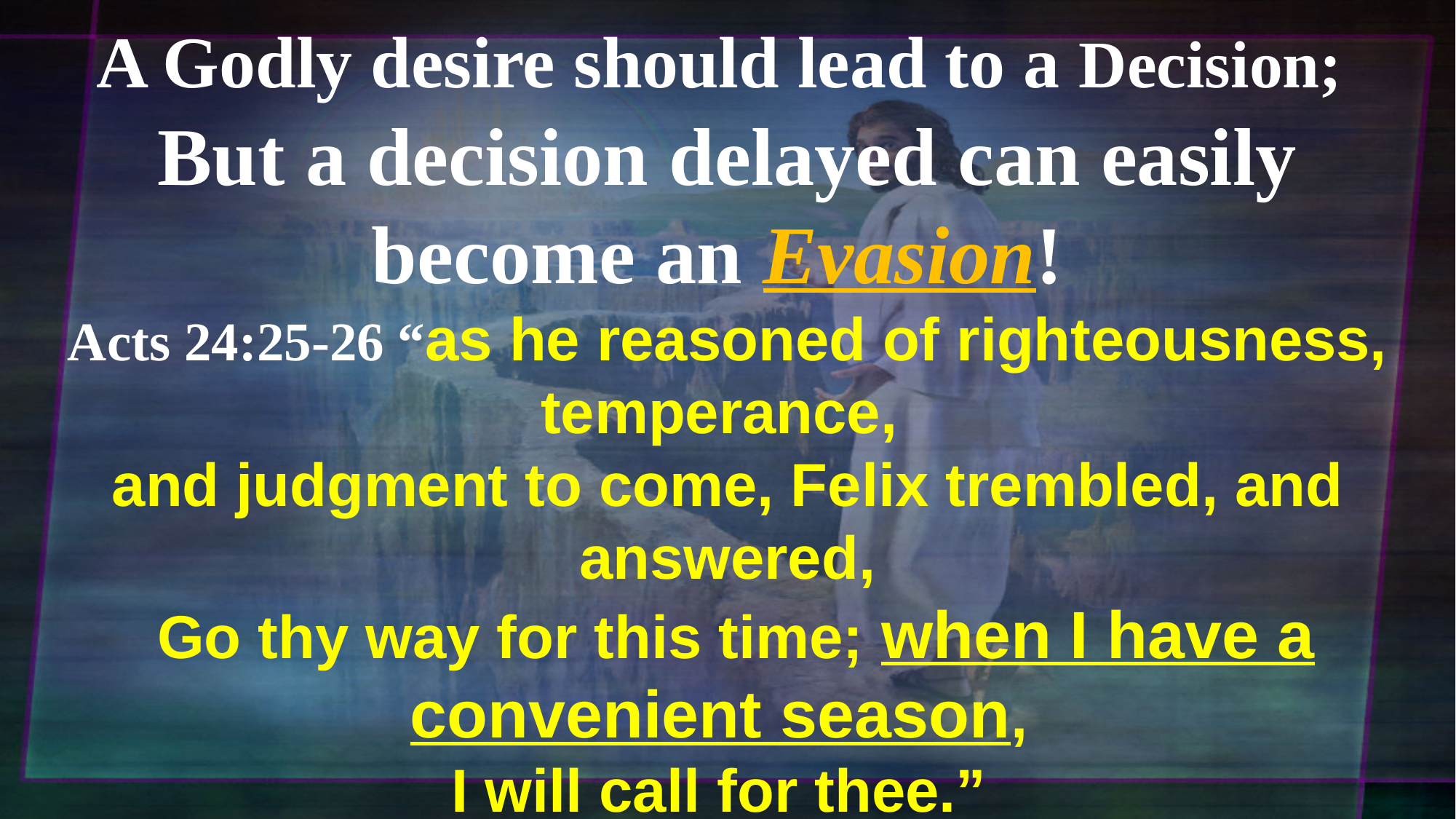

A Godly desire should lead to a Decision;  But a decision delayed can easily become an Evasion!
Acts 24:25-26 “as he reasoned of righteousness, temperance,
and judgment to come, Felix trembled, and answered,
 Go thy way for this time; when I have a convenient season,
I will call for thee.”
Isaiah 55:6  “Seek the Lord while He may be found.
Call upon Him while he is near!”